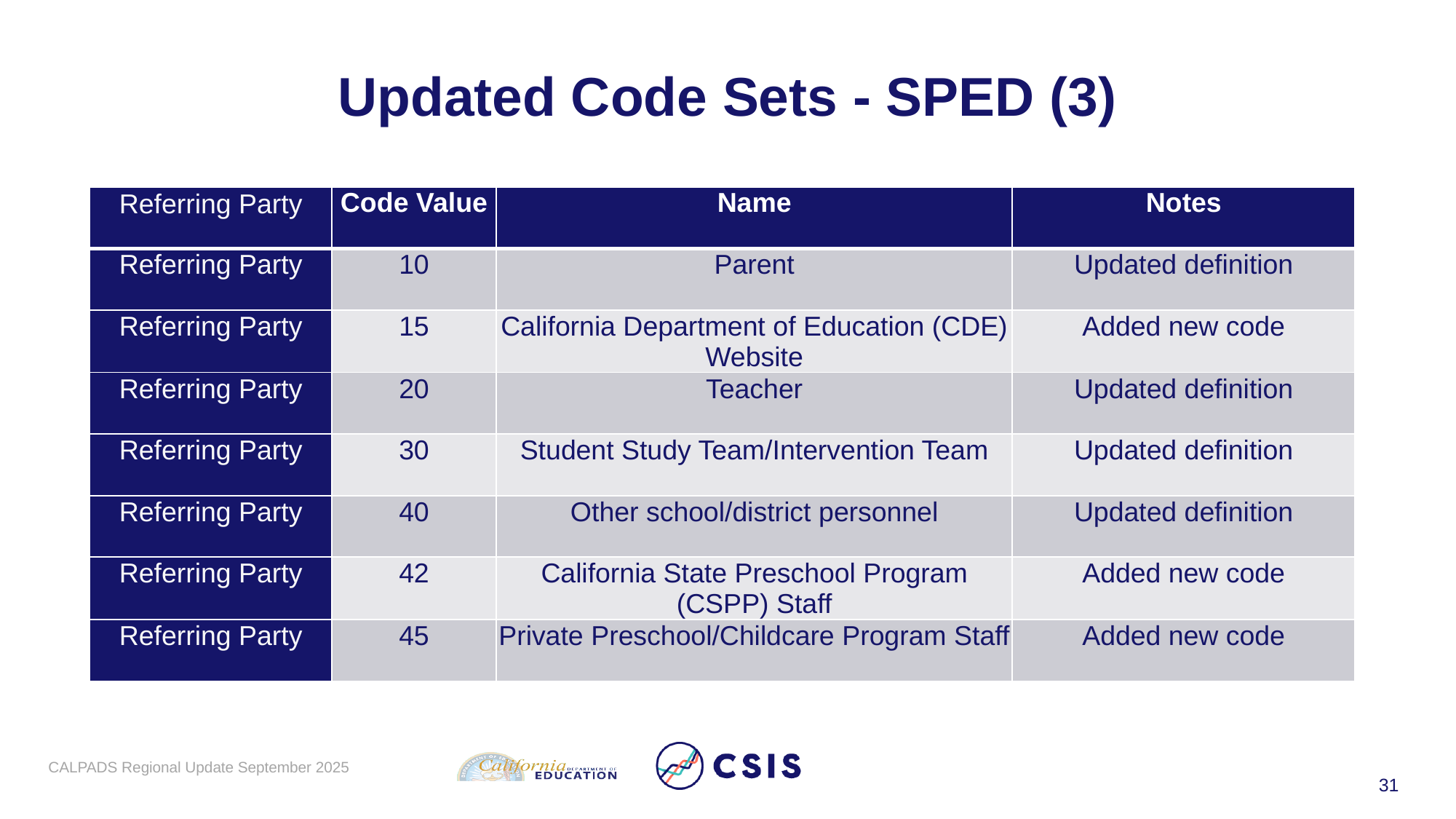

# Updated Code Sets - SPED (3)
| Referring Party | Code Value | Name | Notes |
| --- | --- | --- | --- |
| Referring Party | 10 | Parent | Updated definition |
| Referring Party | 15 | California Department of Education (CDE) Website | Added new code |
| Referring Party | 20 | Teacher | Updated definition |
| Referring Party | 30 | Student Study Team/Intervention Team | Updated definition |
| Referring Party | 40 | Other school/district personnel | Updated definition |
| Referring Party | 42 | California State Preschool Program (CSPP) Staff | Added new code |
| Referring Party | 45 | Private Preschool/Childcare Program Staff | Added new code |
CALPADS Regional Update September 2025